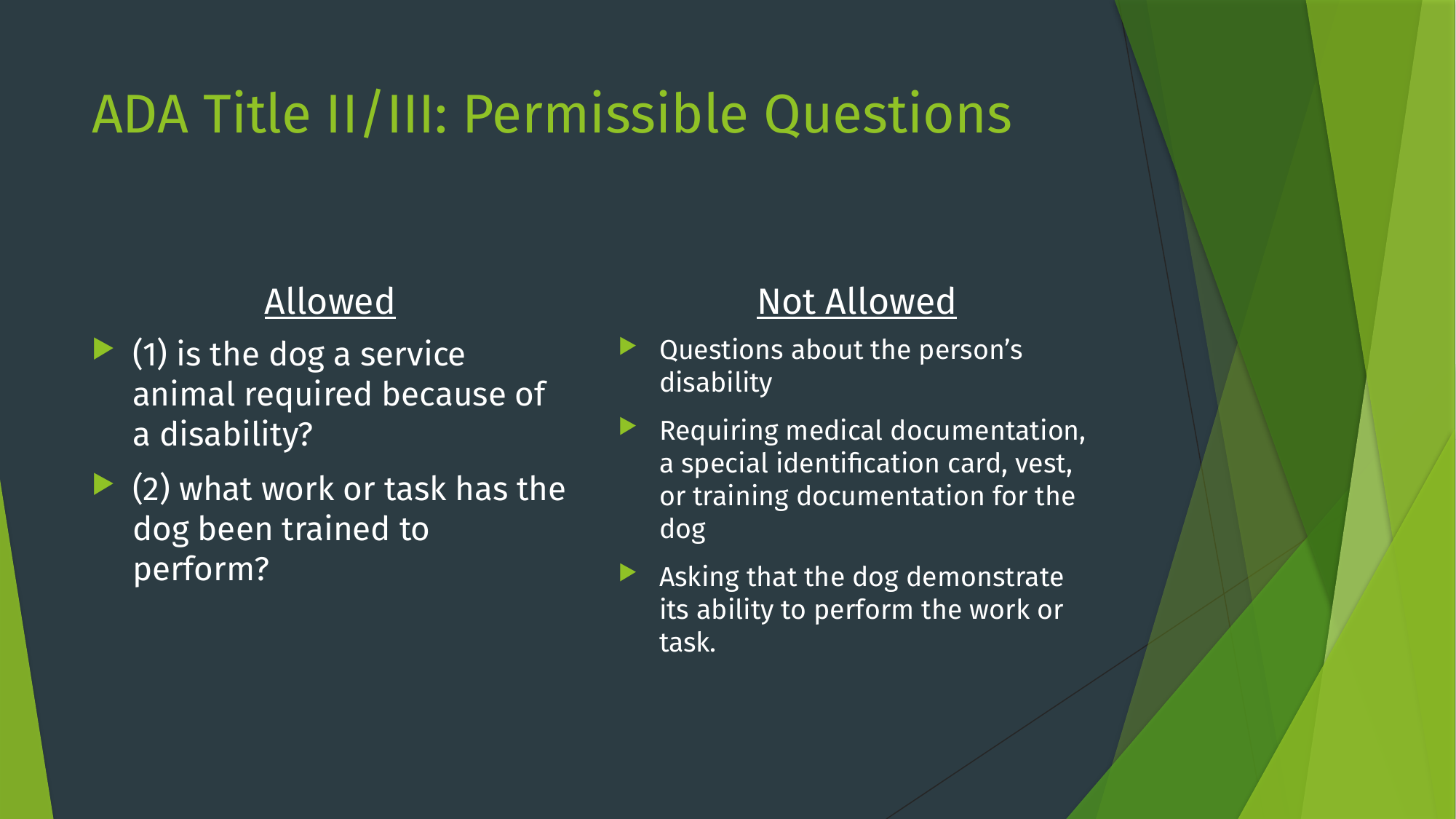

# ADA Title II/III: Permissible Questions
Allowed
Not Allowed
(1) is the dog a service animal required because of a disability?
(2) what work or task has the dog been trained to perform?

Questions about the person’s disability
Requiring medical documentation, a special identification card, vest, or training documentation for the dog
Asking that the dog demonstrate its ability to perform the work or task.